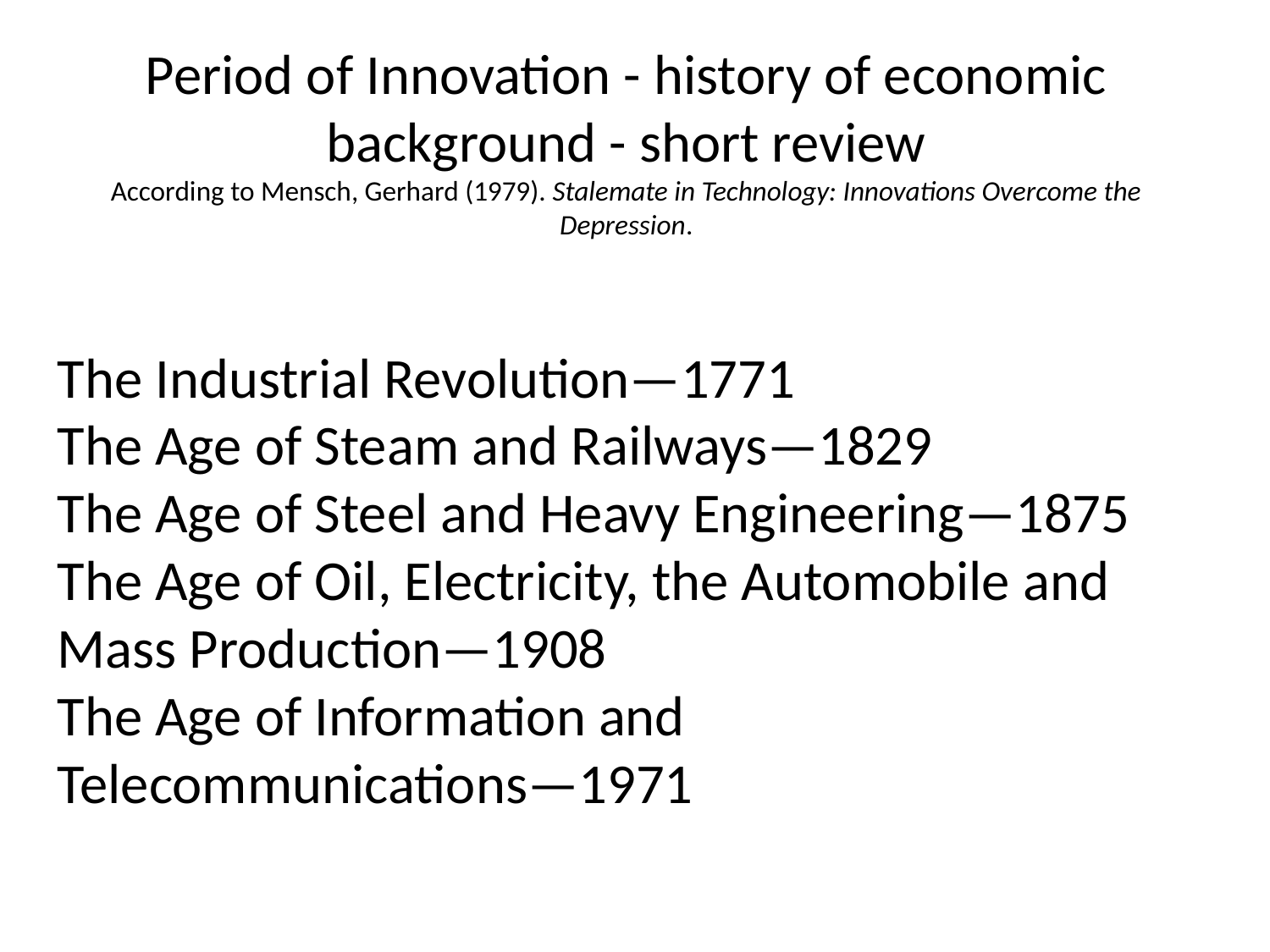

# Period of Innovation - history of economic background - short review According to Mensch, Gerhard (1979). Stalemate in Technology: Innovations Overcome the Depression.
The Industrial Revolution—1771
The Age of Steam and Railways—1829
The Age of Steel and Heavy Engineering—1875
The Age of Oil, Electricity, the Automobile and Mass Production—1908
The Age of Information and Telecommunications—1971